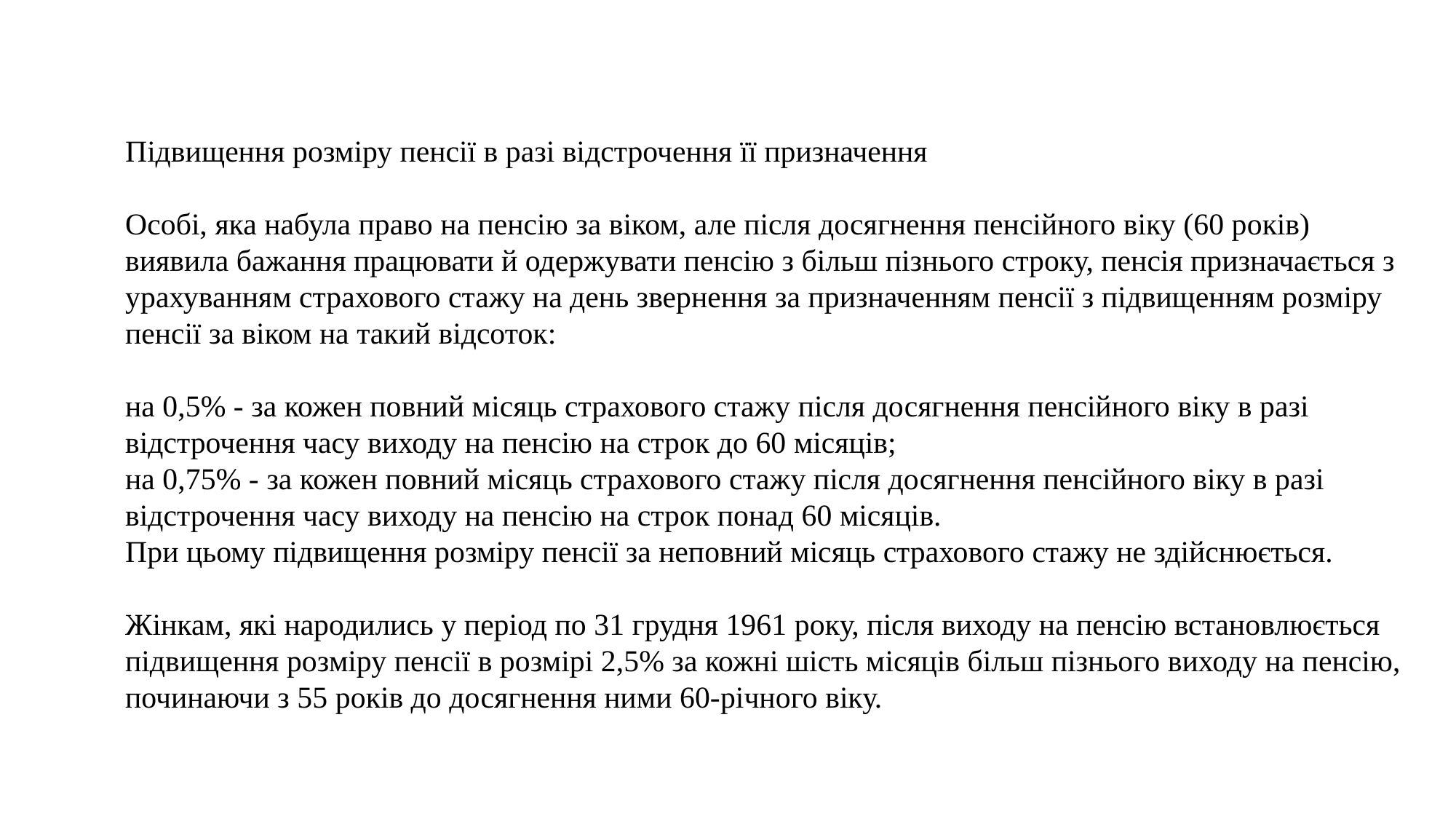

Підвищення розміру пенсії в разі відстрочення її призначення

Особі, яка набула право на пенсію за віком, але після досягнення пенсійного віку (60 років) виявила бажання працювати й одержувати пенсію з більш пізнього строку, пенсія призначається з урахуванням страхового стажу на день звернення за призначенням пенсії з підвищенням розміру пенсії за віком на такий відсоток:

на 0,5% - за кожен повний місяць страхового стажу після досягнення пенсійного віку в разі відстрочення часу виходу на пенсію на строк до 60 місяців;
на 0,75% - за кожен повний місяць страхового стажу після досягнення пенсійного віку в разі відстрочення часу виходу на пенсію на строк понад 60 місяців.
При цьому підвищення розміру пенсії за неповний місяць страхового стажу не здійснюється.

Жінкам, які народились у період по 31 грудня 1961 року, після виходу на пенсію встановлюється підвищення розміру пенсії в розмірі 2,5% за кожні шість місяців більш пізнього виходу на пенсію, починаючи з 55 років до досягнення ними 60-річного віку.